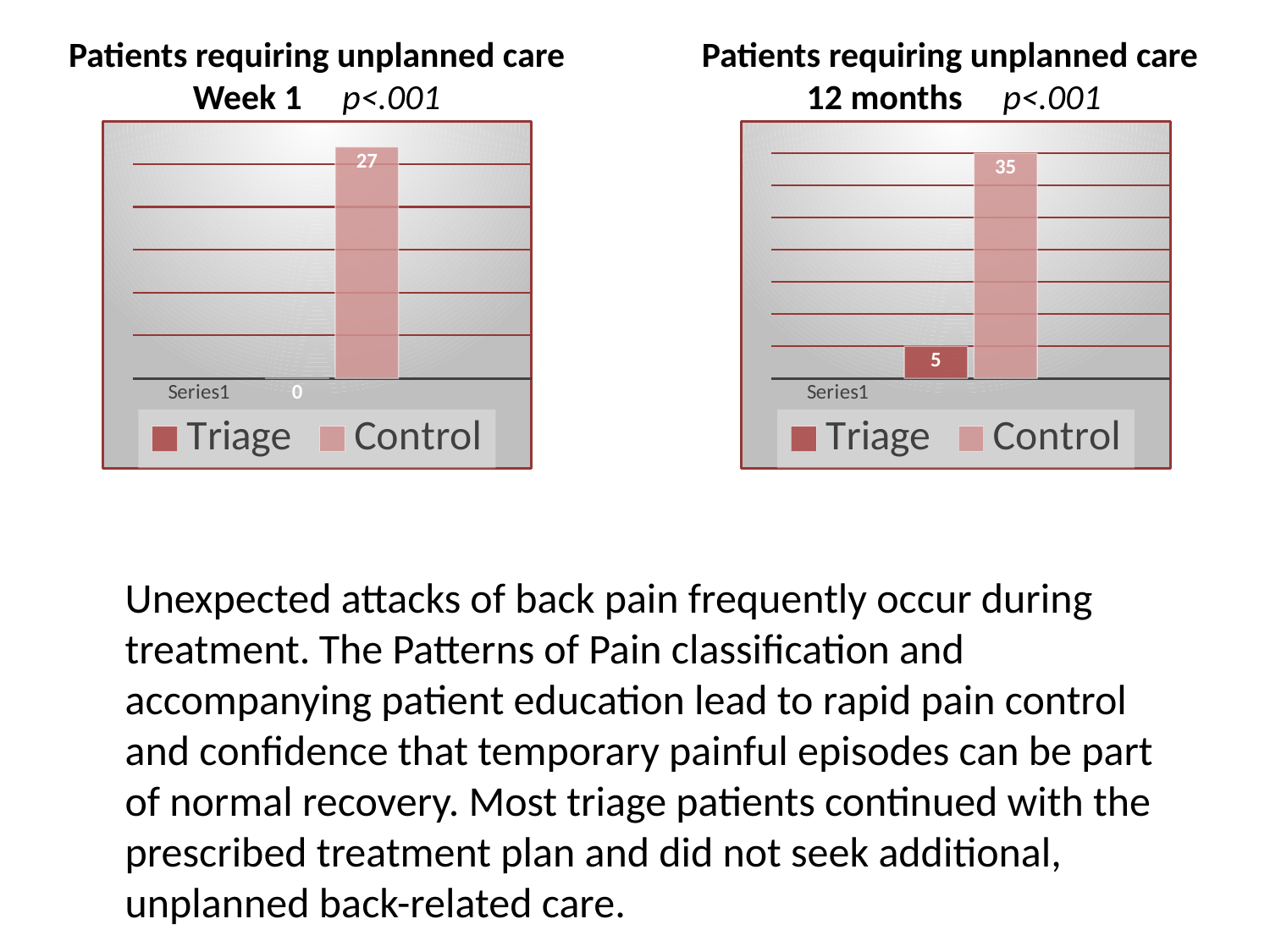

Patients requiring unplanned care
12 months     p<.001
Patients requiring unplanned care
Week 1     p<.001

### Chart

| Category | Triage | Control |
|---|---|---|
|  | None | None |
|  | 0.0 | 27.0 |
|  | None | None |

### Chart

| Category | Triage | Control |
|---|---|---|
|  | None | None |
|  | 5.0 | 35.0 |
|  | None | None |
Unexpected attacks of back pain frequently occur during treatment. The Patterns of Pain classification and accompanying patient education lead to rapid pain control and confidence that temporary painful episodes can be part of normal recovery. Most triage patients continued with the prescribed treatment plan and did not seek additional, unplanned back-related care.